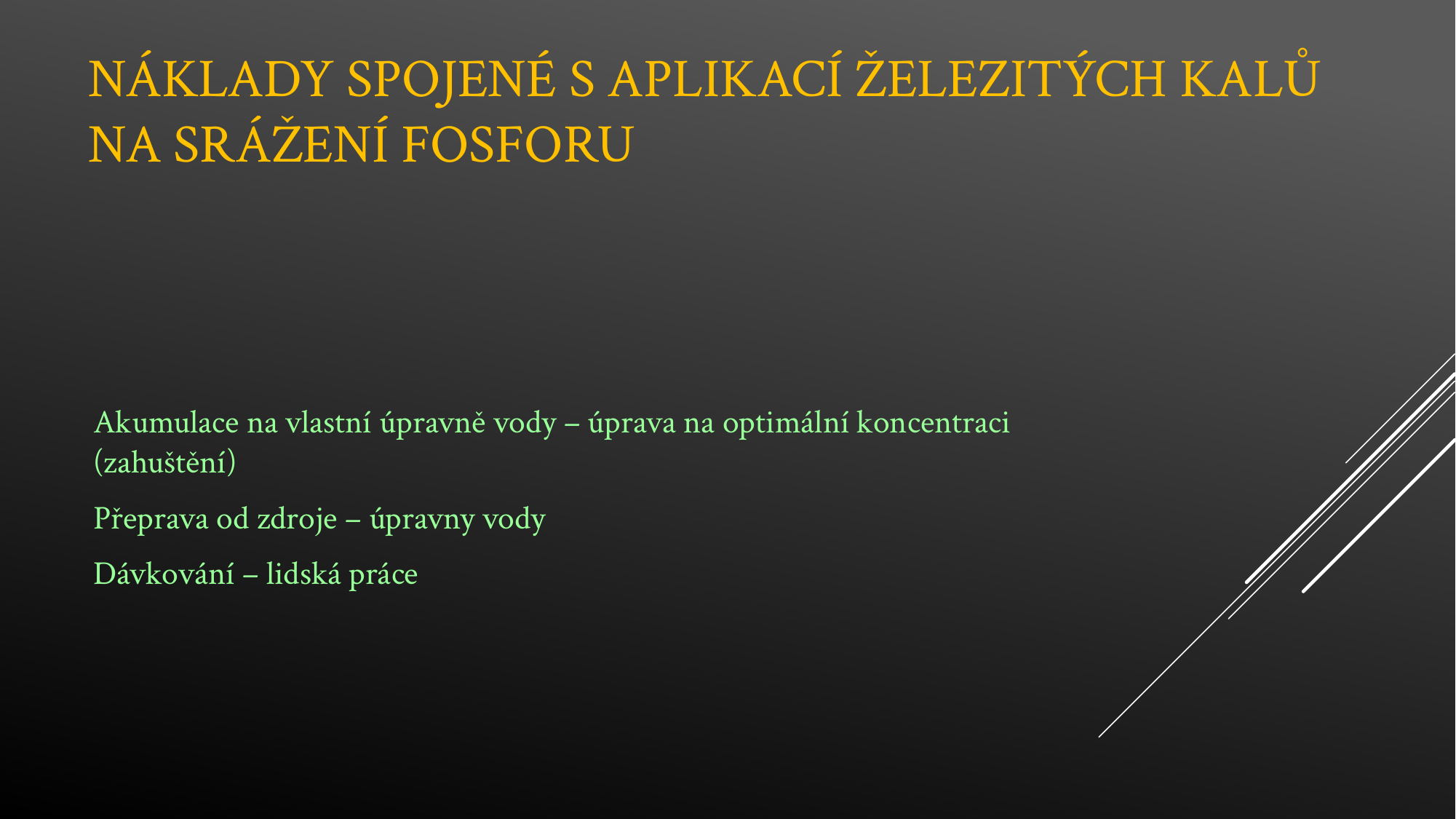

# Náklady spojené s aplikací železitých kalů na srážení fosforu
Akumulace na vlastní úpravně vody – úprava na optimální koncentraci (zahuštění)
Přeprava od zdroje – úpravny vody
Dávkování – lidská práce